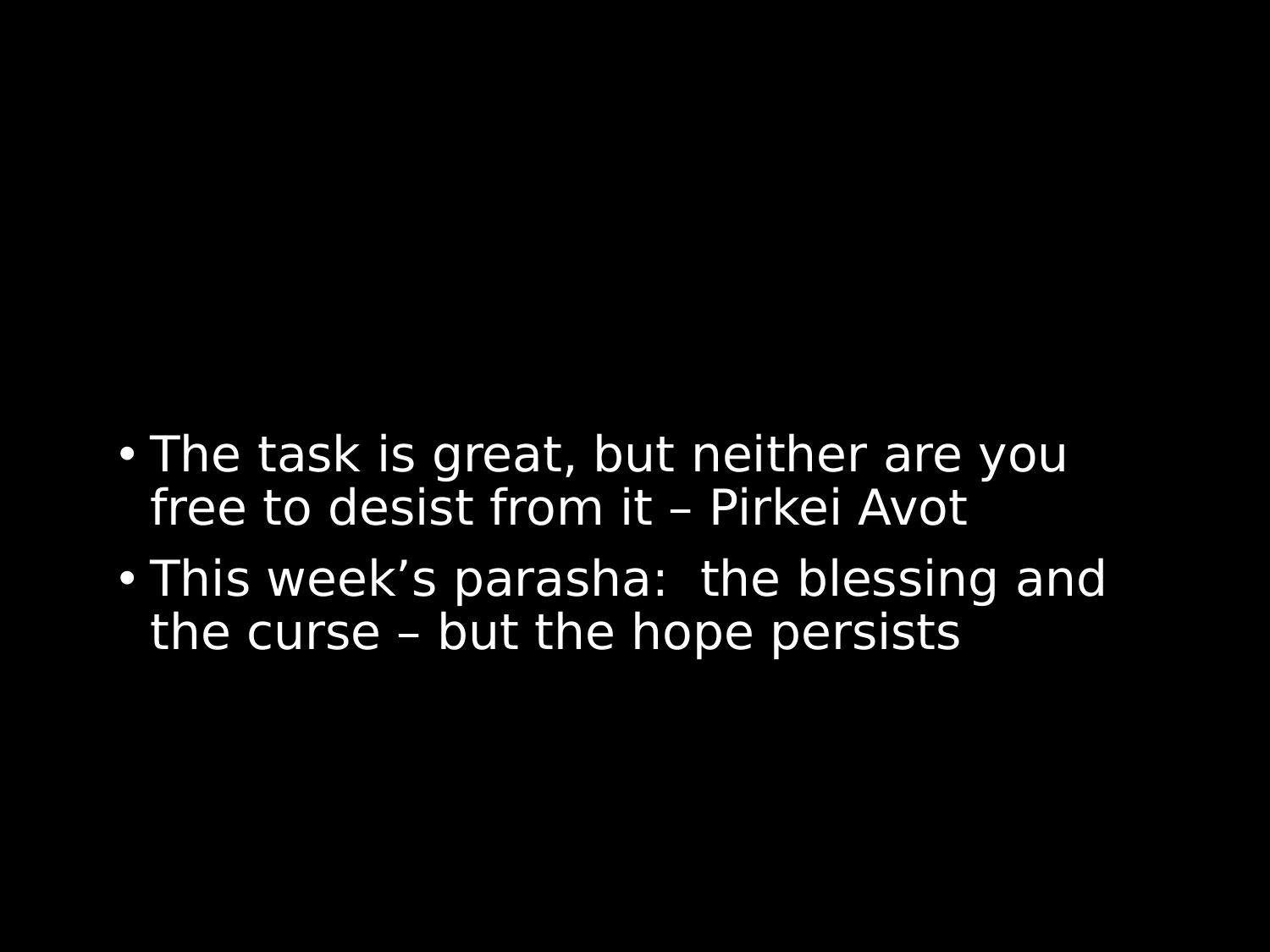

#
The task is great, but neither are you free to desist from it – Pirkei Avot
This week’s parasha:  the blessing and the curse – but the hope persists